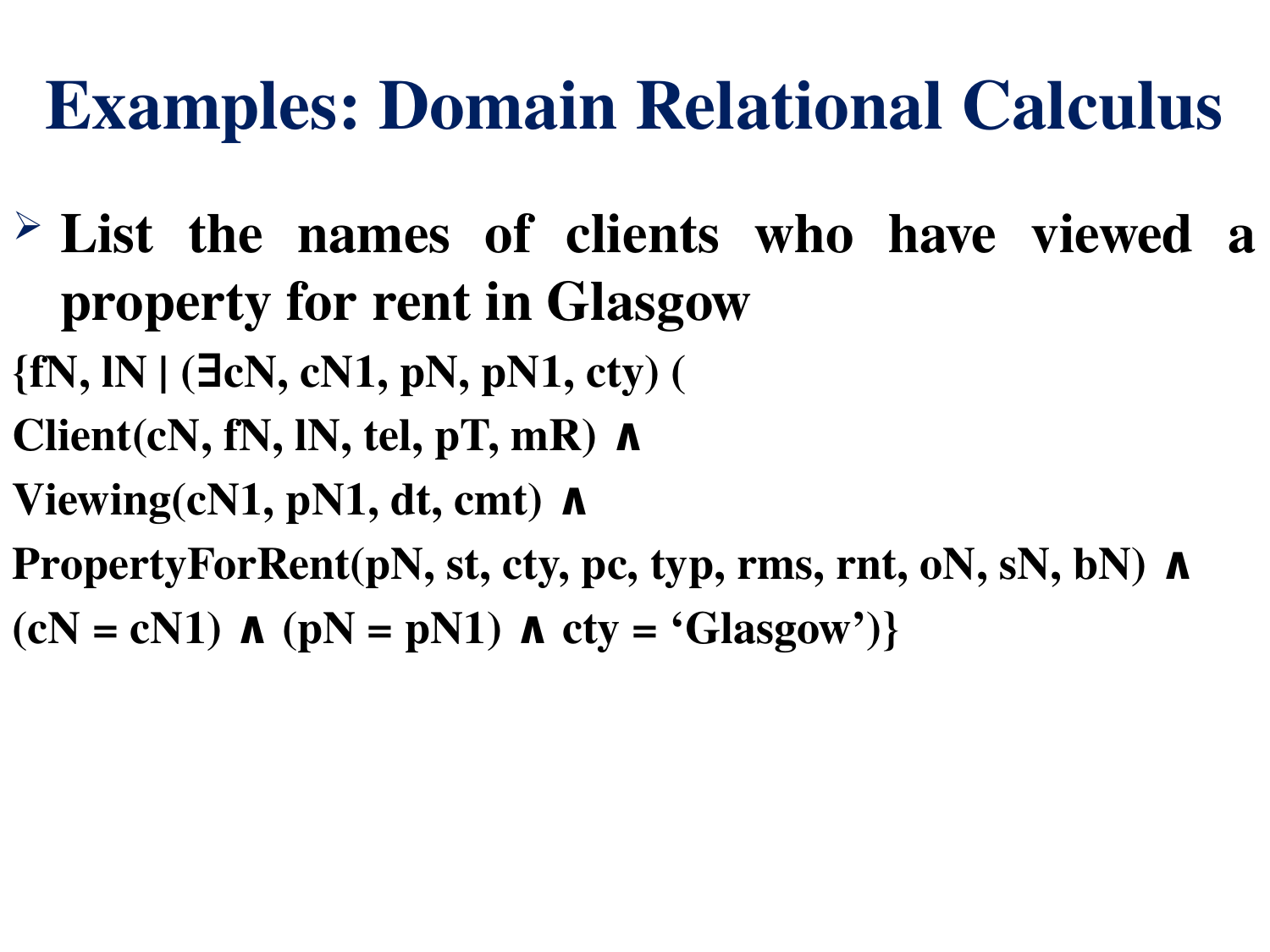

# Examples: Domain Relational Calculus
List the names of clients who have viewed a property for rent in Glasgow
{fN, lN | (∃cN, cN1, pN, pN1, cty) (
Client(cN, fN, lN, tel, pT, mR) ∧
Viewing(cN1, pN1, dt, cmt) ∧
PropertyForRent(pN, st, cty, pc, typ, rms, rnt, oN, sN, bN) ∧
(cN = cN1) ∧ (pN = pN1) ∧ cty = ‘Glasgow’)}